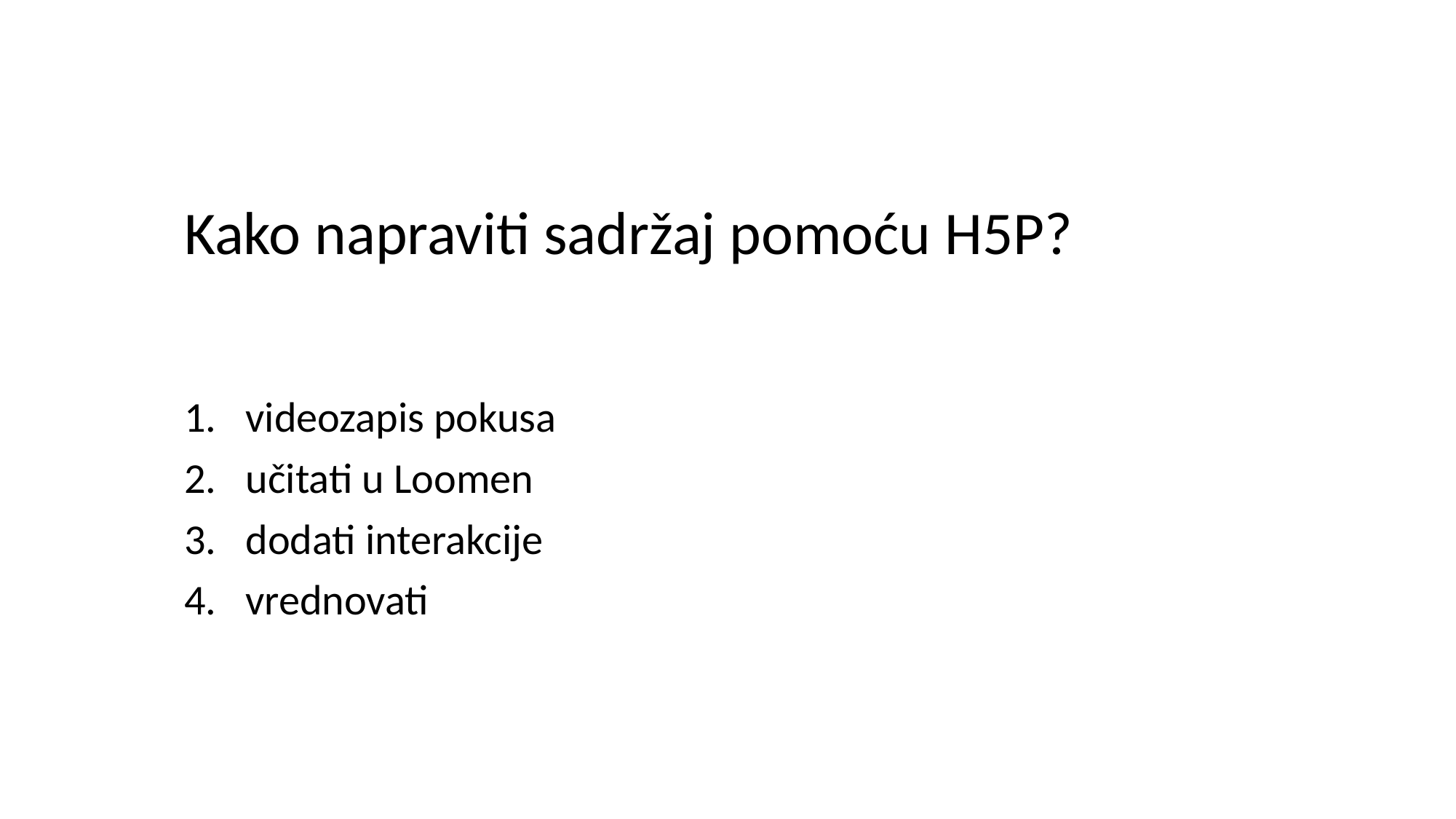

# Kako napraviti sadržaj pomoću H5P?

videozapis pokusa
učitati u Loomen
dodati interakcije
vrednovati